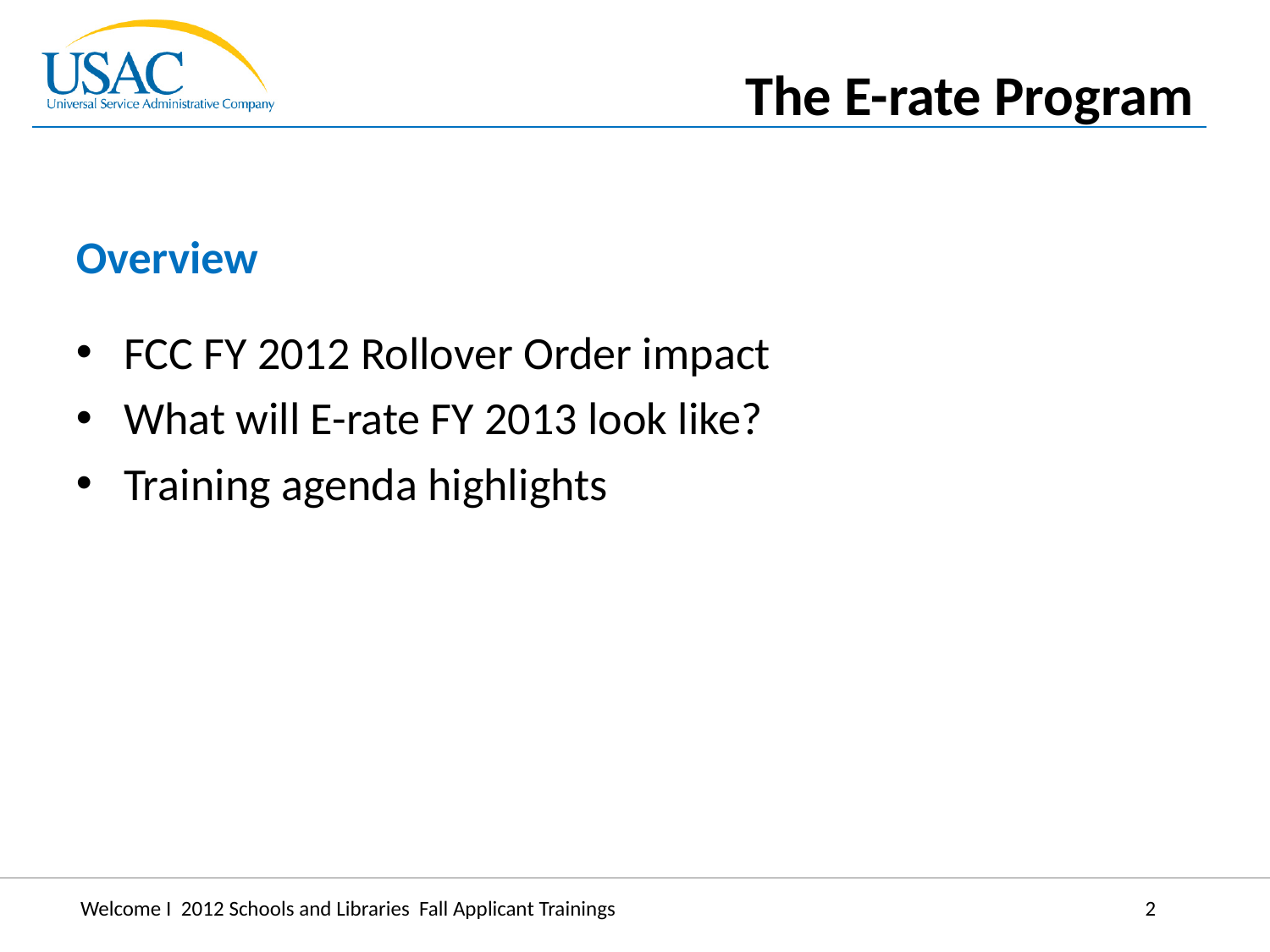

The E-rate Program
Overview
FCC FY 2012 Rollover Order impact
What will E-rate FY 2013 look like?
Training agenda highlights